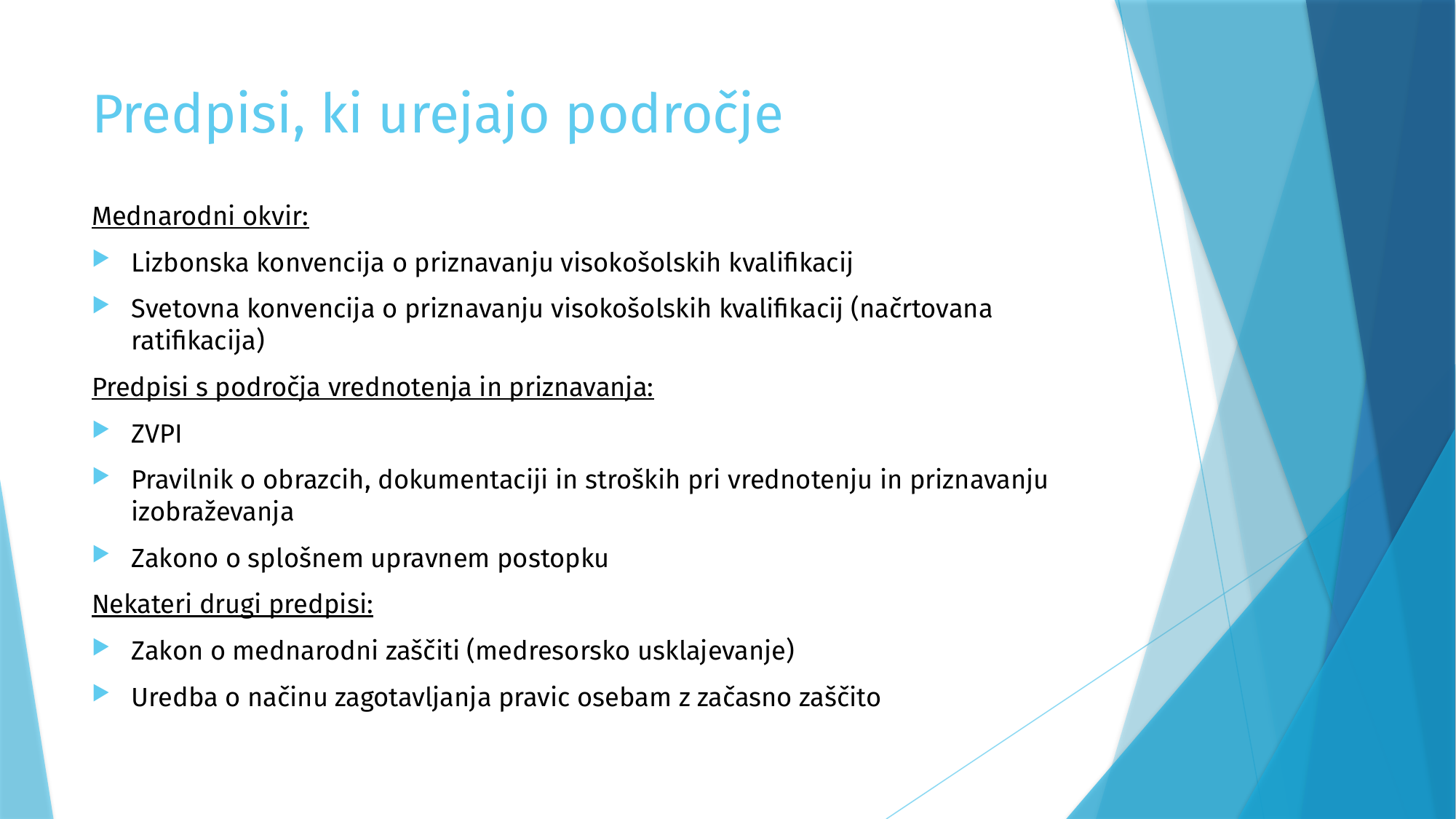

# Predpisi, ki urejajo področje
Mednarodni okvir:
Lizbonska konvencija o priznavanju visokošolskih kvalifikacij
Svetovna konvencija o priznavanju visokošolskih kvalifikacij (načrtovana ratifikacija)
Predpisi s področja vrednotenja in priznavanja:
ZVPI
Pravilnik o obrazcih, dokumentaciji in stroških pri vrednotenju in priznavanju izobraževanja
Zakono o splošnem upravnem postopku
Nekateri drugi predpisi:
Zakon o mednarodni zaščiti (medresorsko usklajevanje)
Uredba o načinu zagotavljanja pravic osebam z začasno zaščito